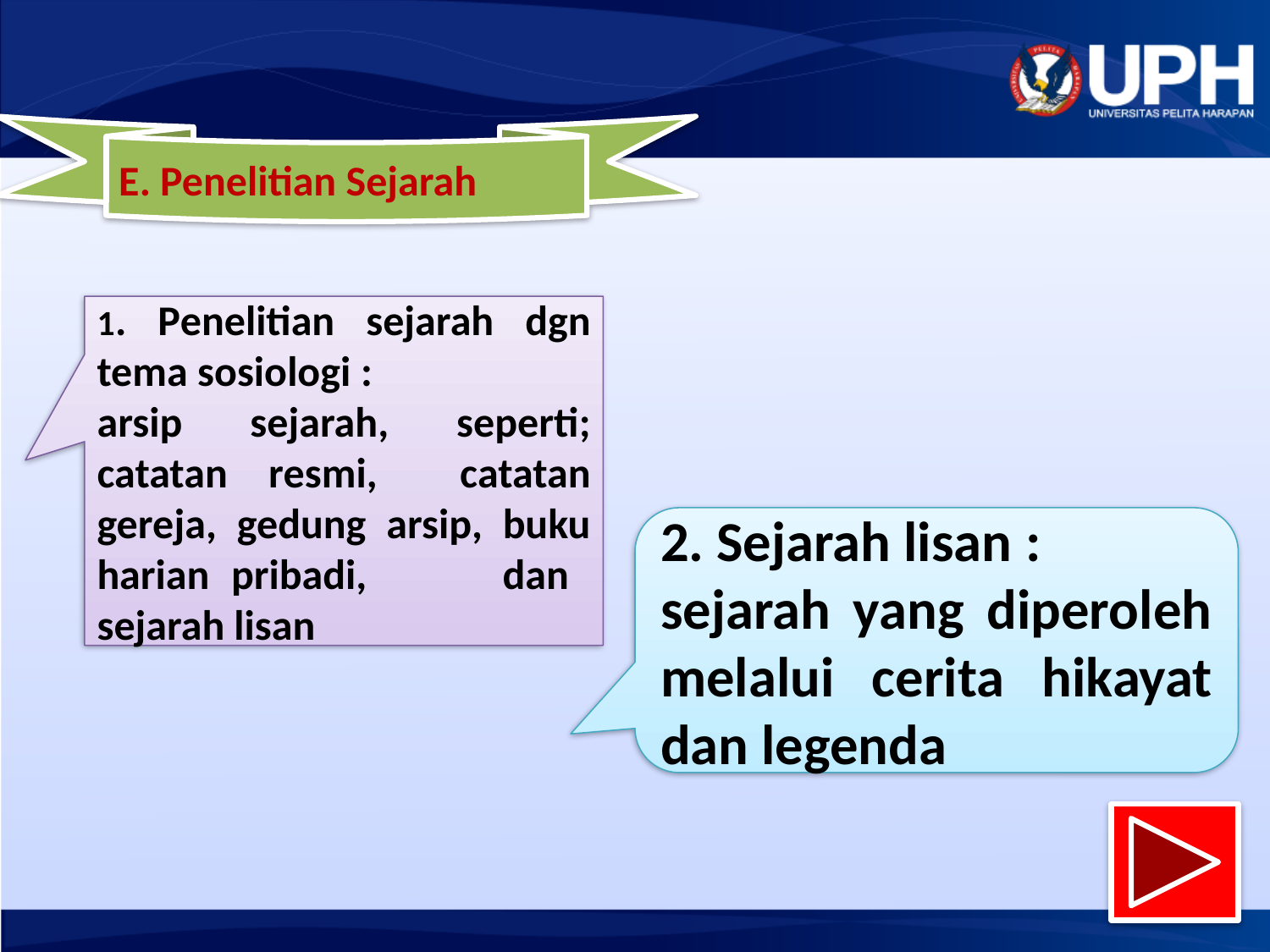

E. Penelitian Sejarah

1. Penelitian sejarah dgn tema sosiologi :
arsip sejarah, seperti; catatan resmi,  catatan gereja, gedung arsip, buku harian pribadi, 	dan  sejarah lisan
2. Sejarah lisan :
sejarah yang diperoleh melalui cerita hikayat dan legenda